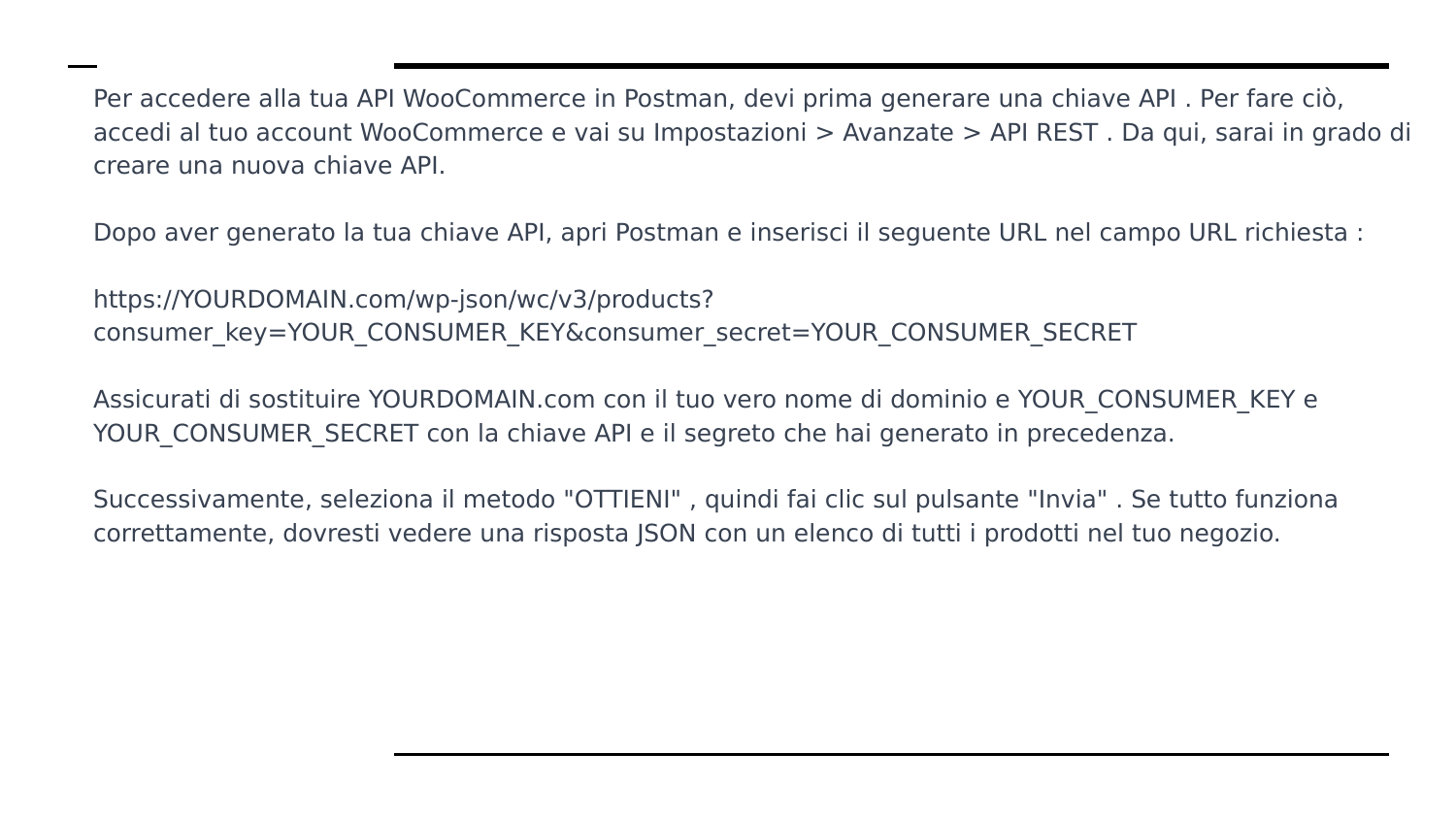

# Per accedere alla tua API WooCommerce in Postman, devi prima generare una chiave API . Per fare ciò, accedi al tuo account WooCommerce e vai su Impostazioni > Avanzate > API REST . Da qui, sarai in grado di creare una nuova chiave API.

Dopo aver generato la tua chiave API, apri Postman e inserisci il seguente URL nel campo URL richiesta :

https://YOURDOMAIN.com/wp-json/wc/v3/products?consumer_key=YOUR_CONSUMER_KEY&consumer_secret=YOUR_CONSUMER_SECRET

Assicurati di sostituire YOURDOMAIN.com con il tuo vero nome di dominio e YOUR_CONSUMER_KEY e YOUR_CONSUMER_SECRET con la chiave API e il segreto che hai generato in precedenza.

Successivamente, seleziona il metodo "OTTIENI" , quindi fai clic sul pulsante "Invia" . Se tutto funziona correttamente, dovresti vedere una risposta JSON con un elenco di tutti i prodotti nel tuo negozio.